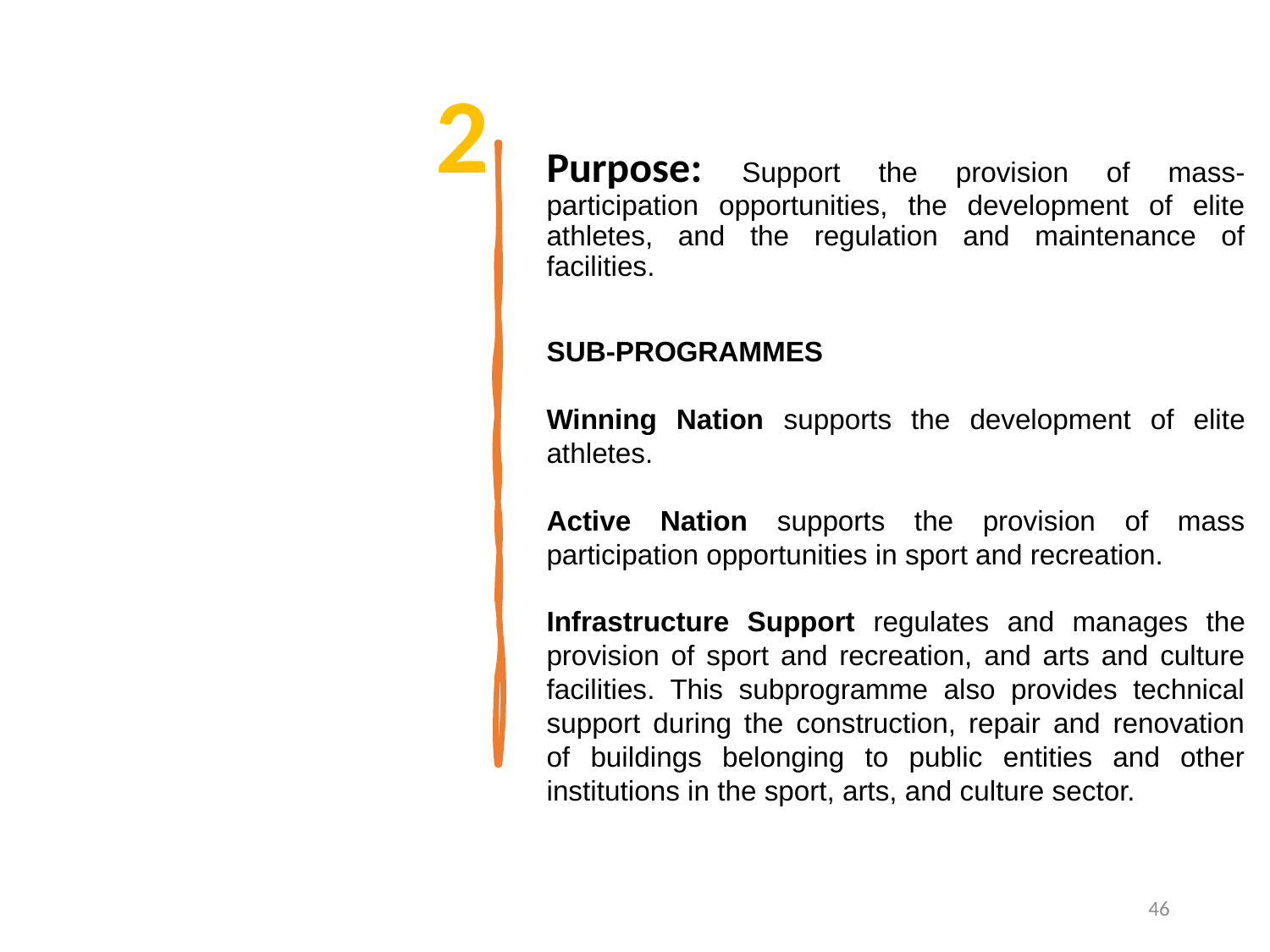

Purpose: Support the provision of mass-participation opportunities, the development of elite athletes, and the regulation and maintenance of facilities.

SUB-PROGRAMMES

Winning Nation supports the development of elite athletes.

Active Nation supports the provision of mass participation opportunities in sport and recreation.

Infrastructure Support regulates and manages the provision of sport and recreation, and arts and culture facilities. This subprogramme also provides technical support during the construction, repair and renovation of buildings belonging to public entities and other institutions in the sport, arts, and culture sector.
2

46